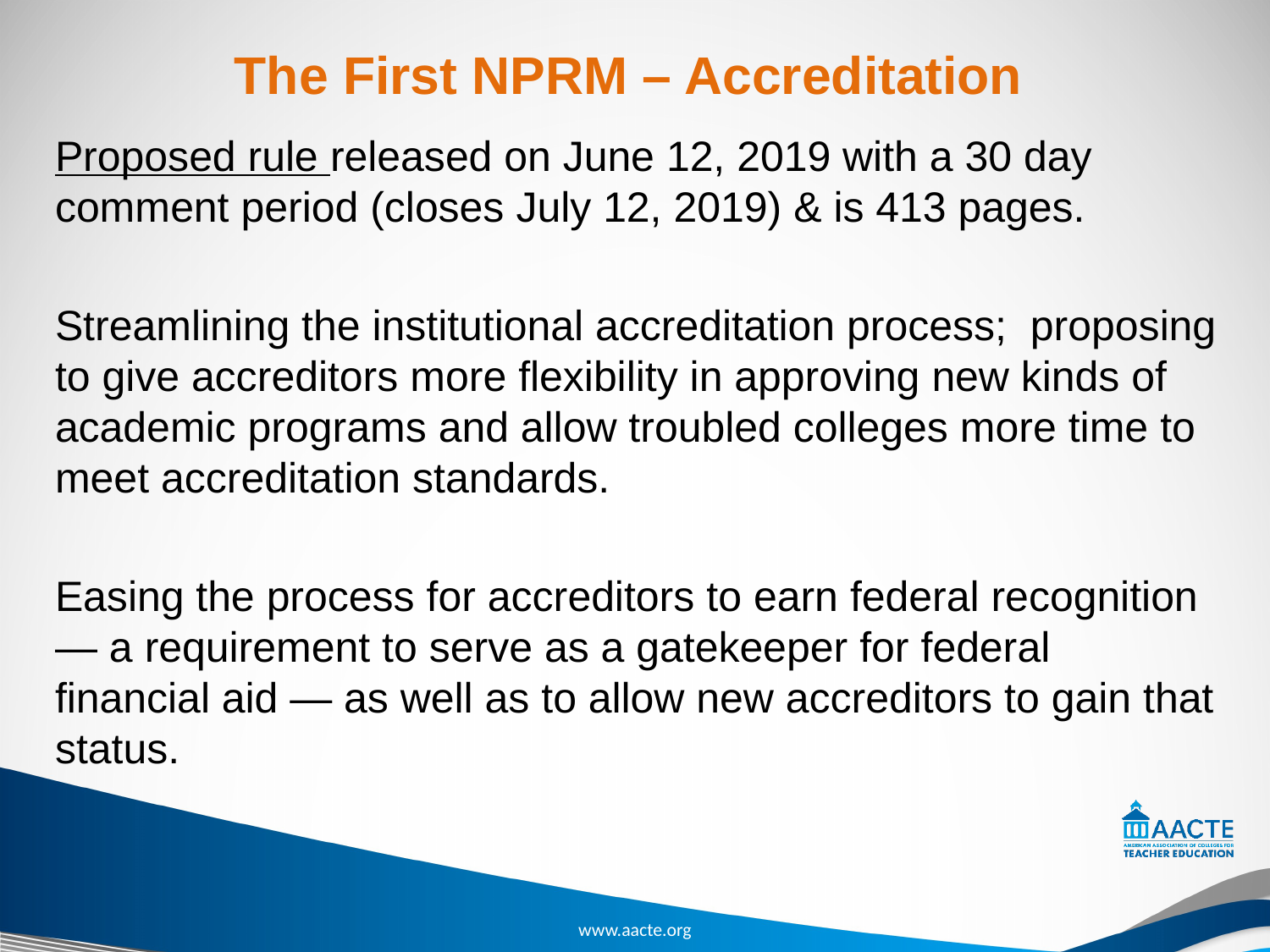

# The First NPRM – Accreditation
Proposed rule released on June 12, 2019 with a 30 day comment period (closes July 12, 2019) & is 413 pages.

Streamlining the institutional accreditation process;  proposing to give accreditors more flexibility in approving new kinds of academic programs and allow troubled colleges more time to meet accreditation standards.

Easing the process for accreditors to earn federal recognition — a requirement to serve as a gatekeeper for federal financial aid — as well as to allow new accreditors to gain that status.